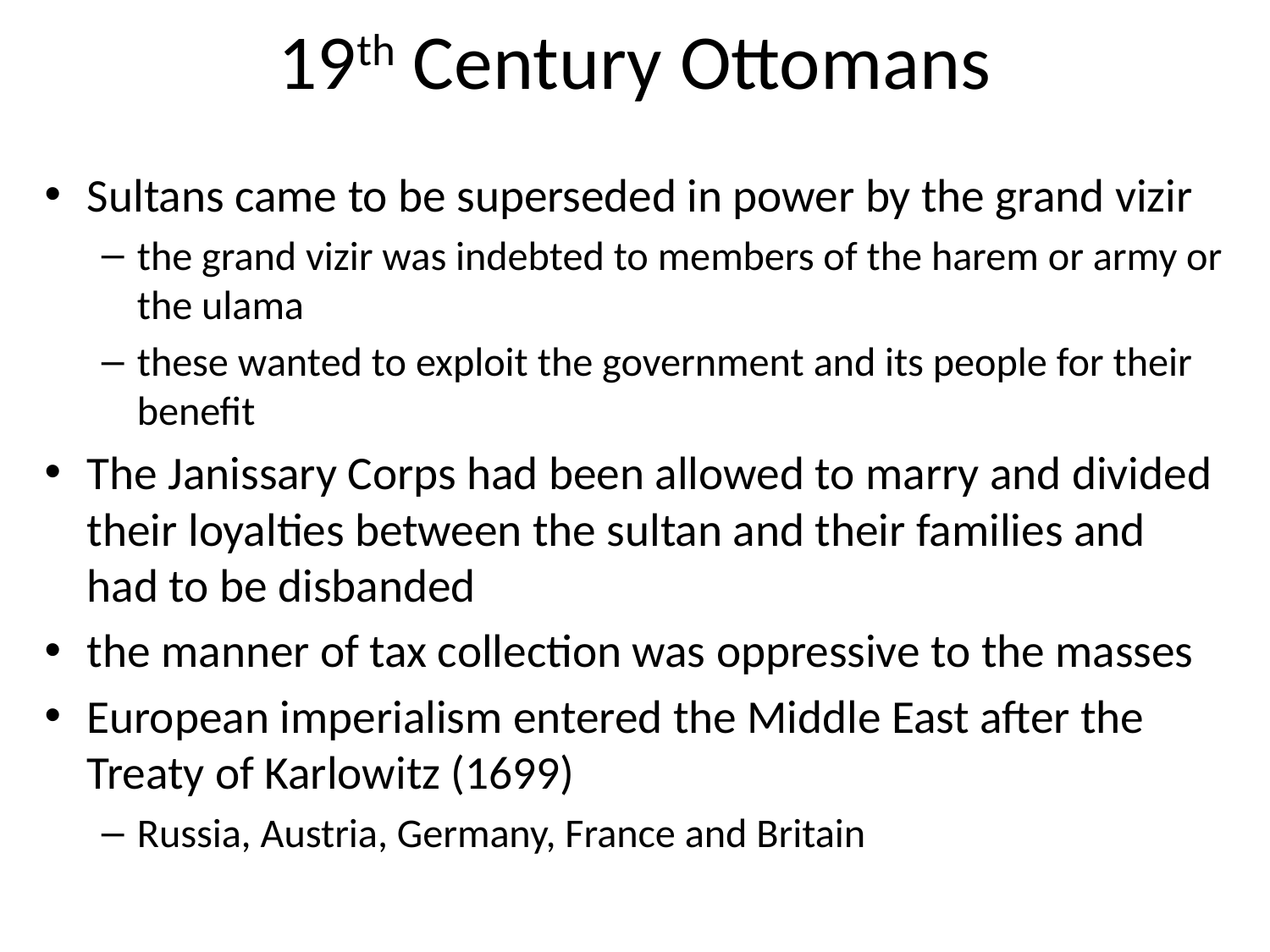

# 19th Century Ottomans
Sultans came to be superseded in power by the grand vizir
the grand vizir was indebted to members of the harem or army or the ulama
these wanted to exploit the government and its people for their benefit
The Janissary Corps had been allowed to marry and divided their loyalties between the sultan and their families and had to be disbanded
the manner of tax collection was oppressive to the masses
European imperialism entered the Middle East after the Treaty of Karlowitz (1699)
Russia, Austria, Germany, France and Britain